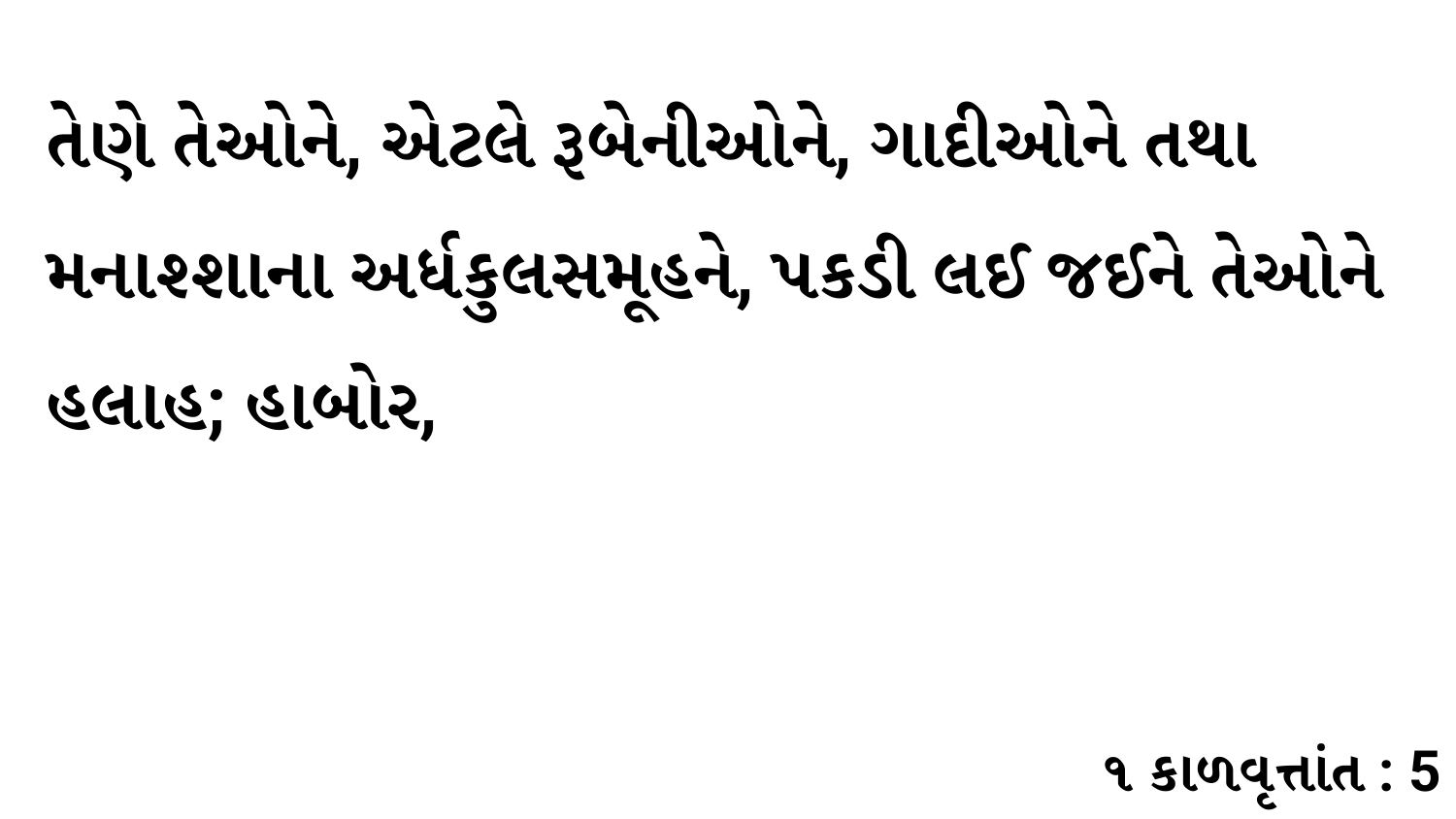

તેણે તેઓને, એટલે રૂબેનીઓને, ગાદીઓને તથા મનાશ્શાના અર્ધકુલસમૂહને, પકડી લઈ જઈને તેઓને હલાહ; હાબોર,
૧ કાળવૃત્તાંત : 5